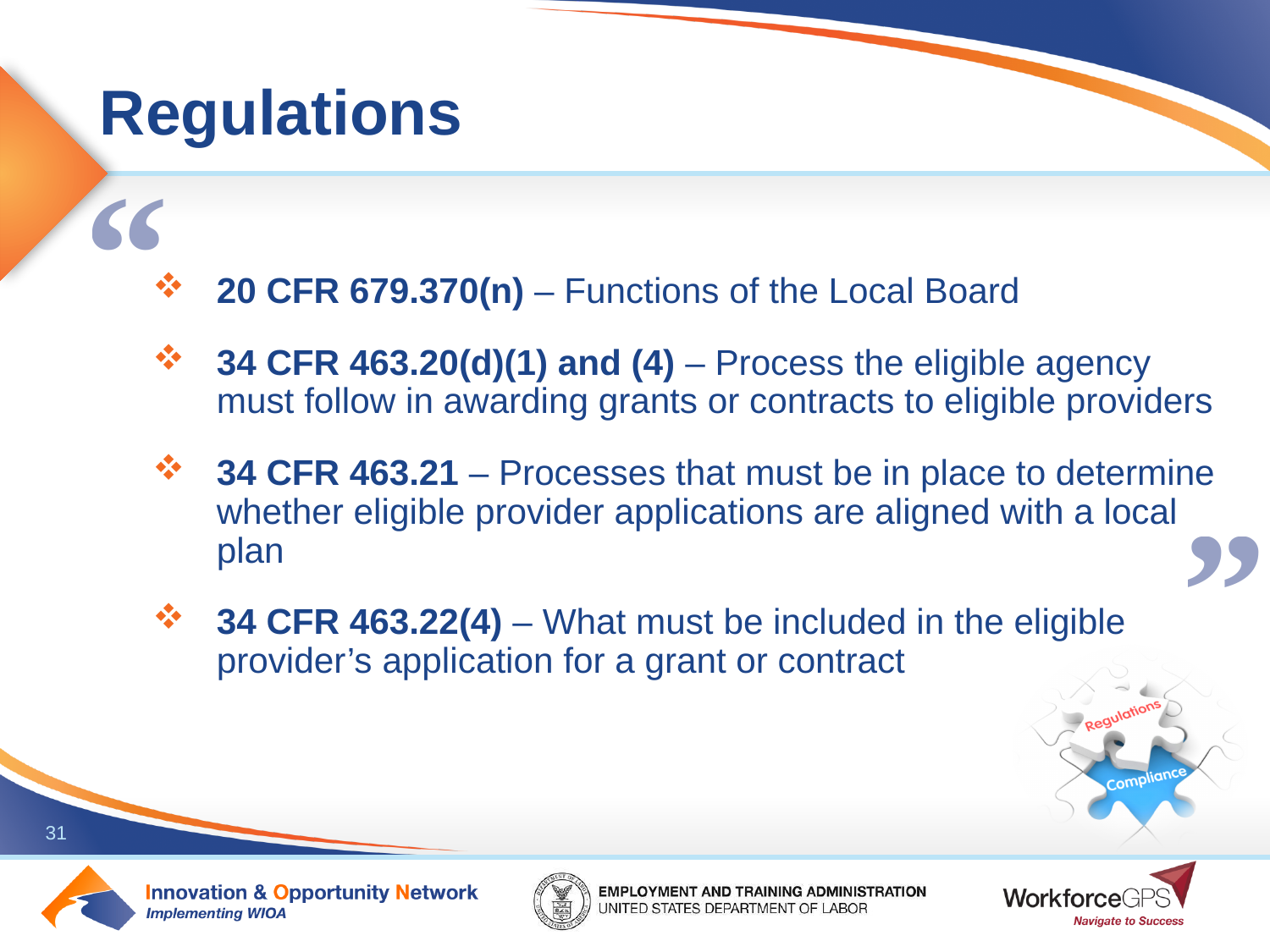

20 CFR 679.370(n) – Functions of the Local Board
34 CFR 463.20(d)(1) and (4) – Process the eligible agency must follow in awarding grants or contracts to eligible providers
34 CFR 463.21 – Processes that must be in place to determine whether eligible provider applications are aligned with a local plan
34 CFR 463.22(4) – What must be included in the eligible provider’s application for a grant or contract